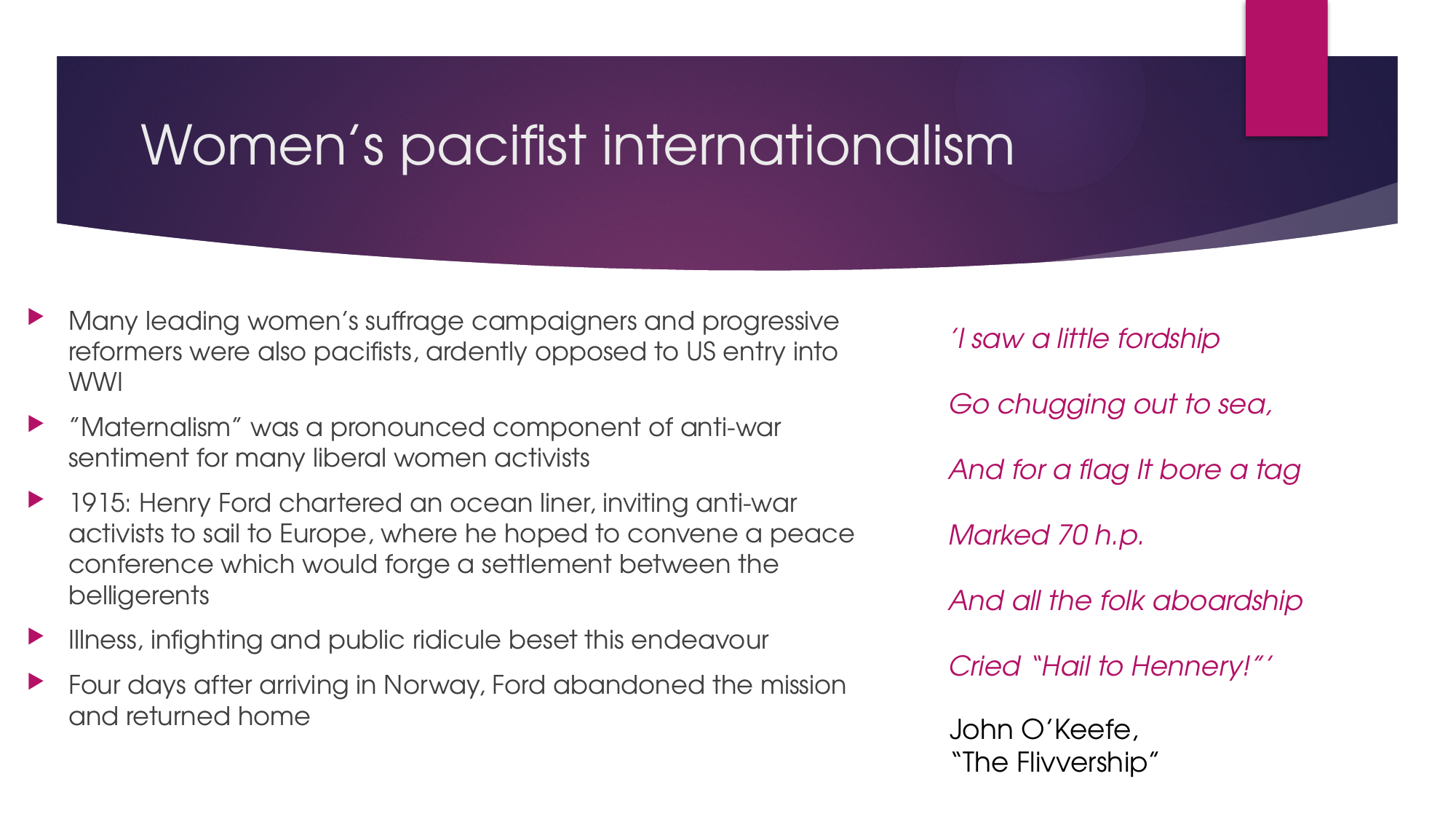

# Women’s pacifist internationalism
Many leading women’s suffrage campaigners and progressive reformers were also pacifists, ardently opposed to US entry into WWI
”Maternalism” was a pronounced component of anti-war sentiment for many liberal women activists
1915: Henry Ford chartered an ocean liner, inviting anti-war activists to sail to Europe, where he hoped to convene a peace conference which would forge a settlement between the belligerents
Illness, infighting and public ridicule beset this endeavour
Four days after arriving in Norway, Ford abandoned the mission and returned home
’I saw a little fordship
Go chugging out to sea,
And for a flag It bore a tag
Marked 70 h.p.
And all the folk aboardship
Cried “Hail to Hennery!”’

John O’Keefe,
“The Flivvership”